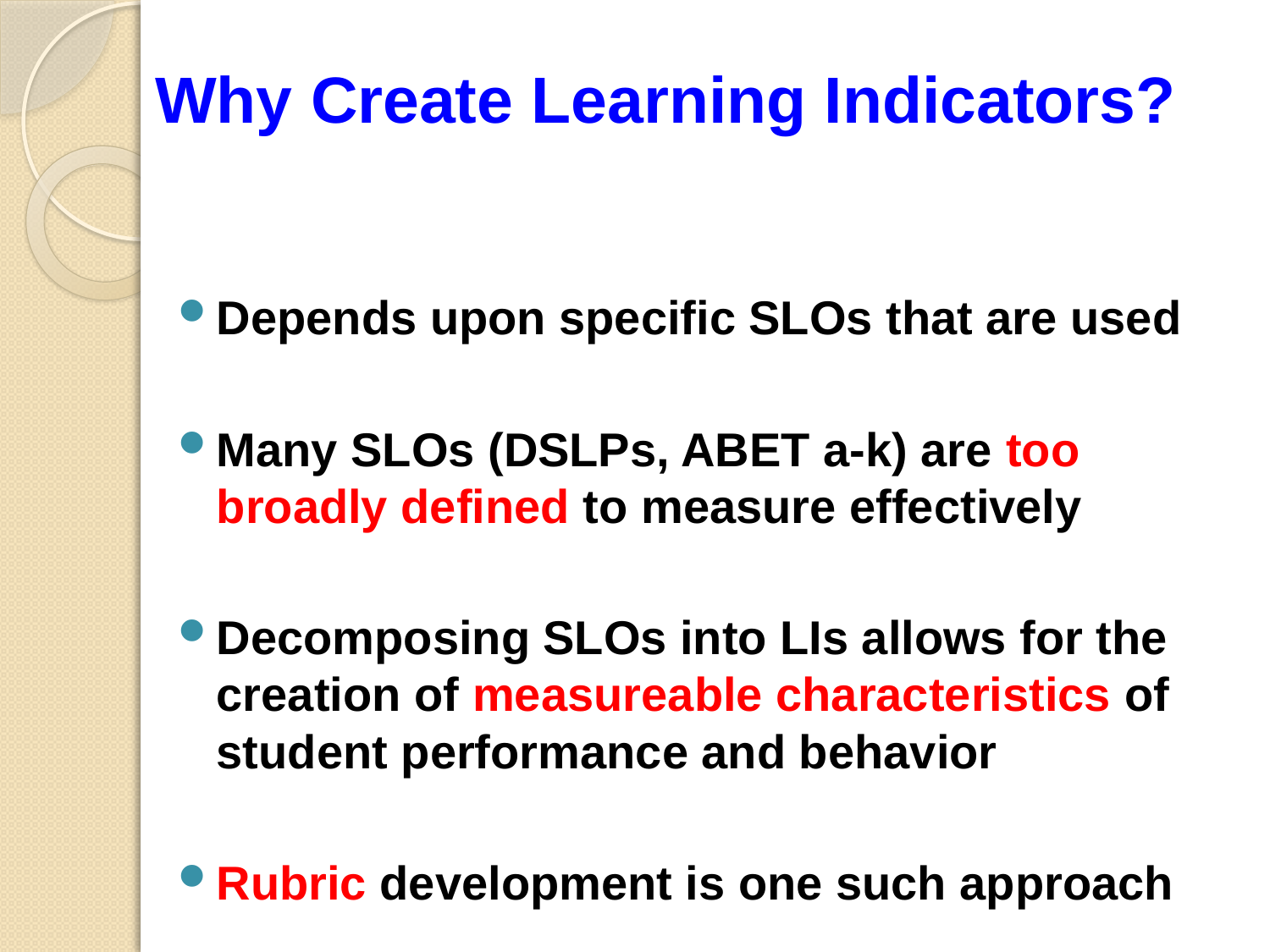

# Why Create Learning Indicators?

Depends upon specific SLOs that are used

Many SLOs (DSLPs, ABET a-k) are too broadly defined to measure effectively

Decomposing SLOs into LIs allows for the creation of measureable characteristics of student performance and behavior

Rubric development is one such approach